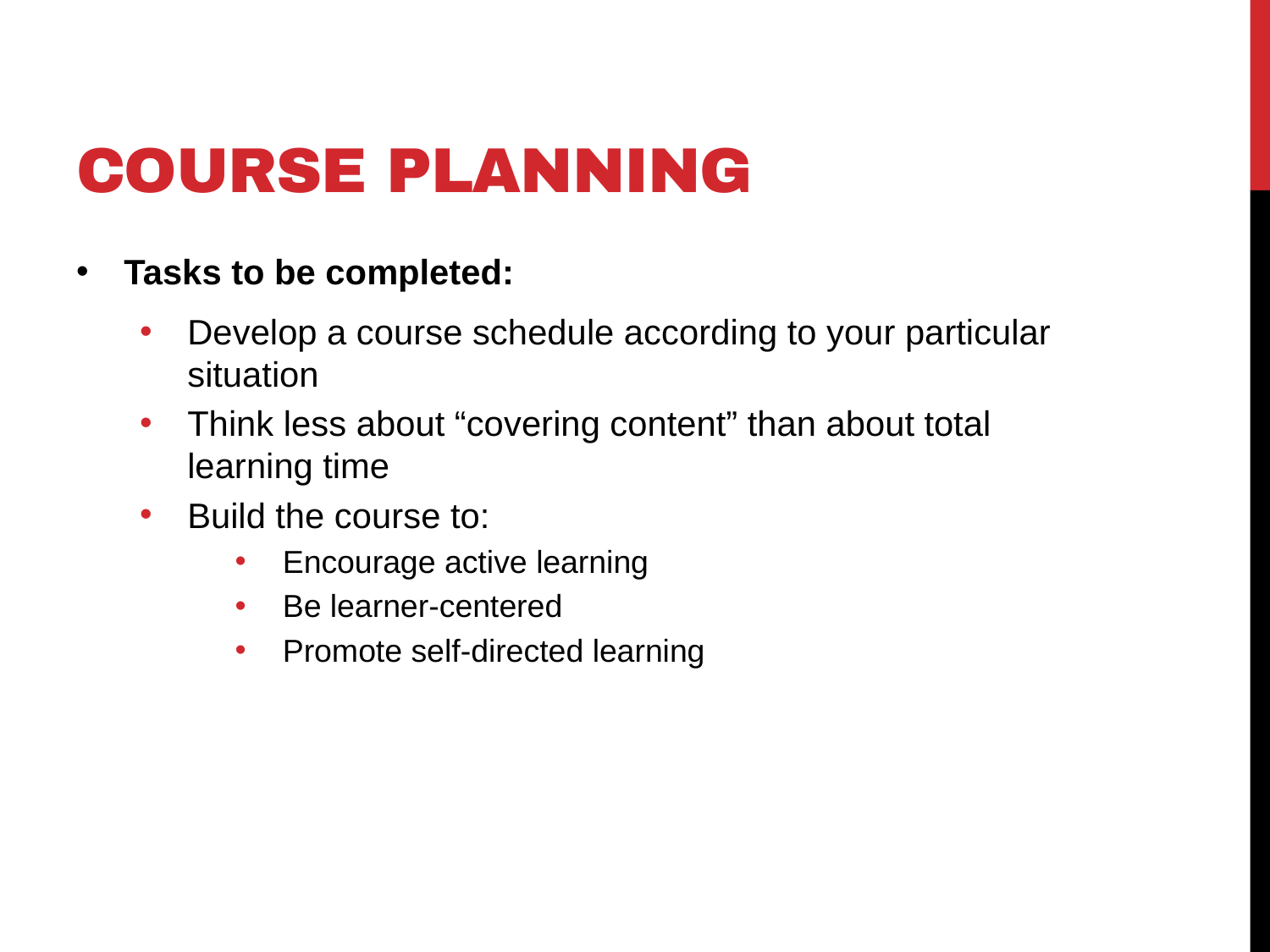

# Course Planning
Tasks to be completed:
Develop a course schedule according to your particular situation
Think less about “covering content” than about total learning time
Build the course to:
Encourage active learning
Be learner-centered
Promote self-directed learning